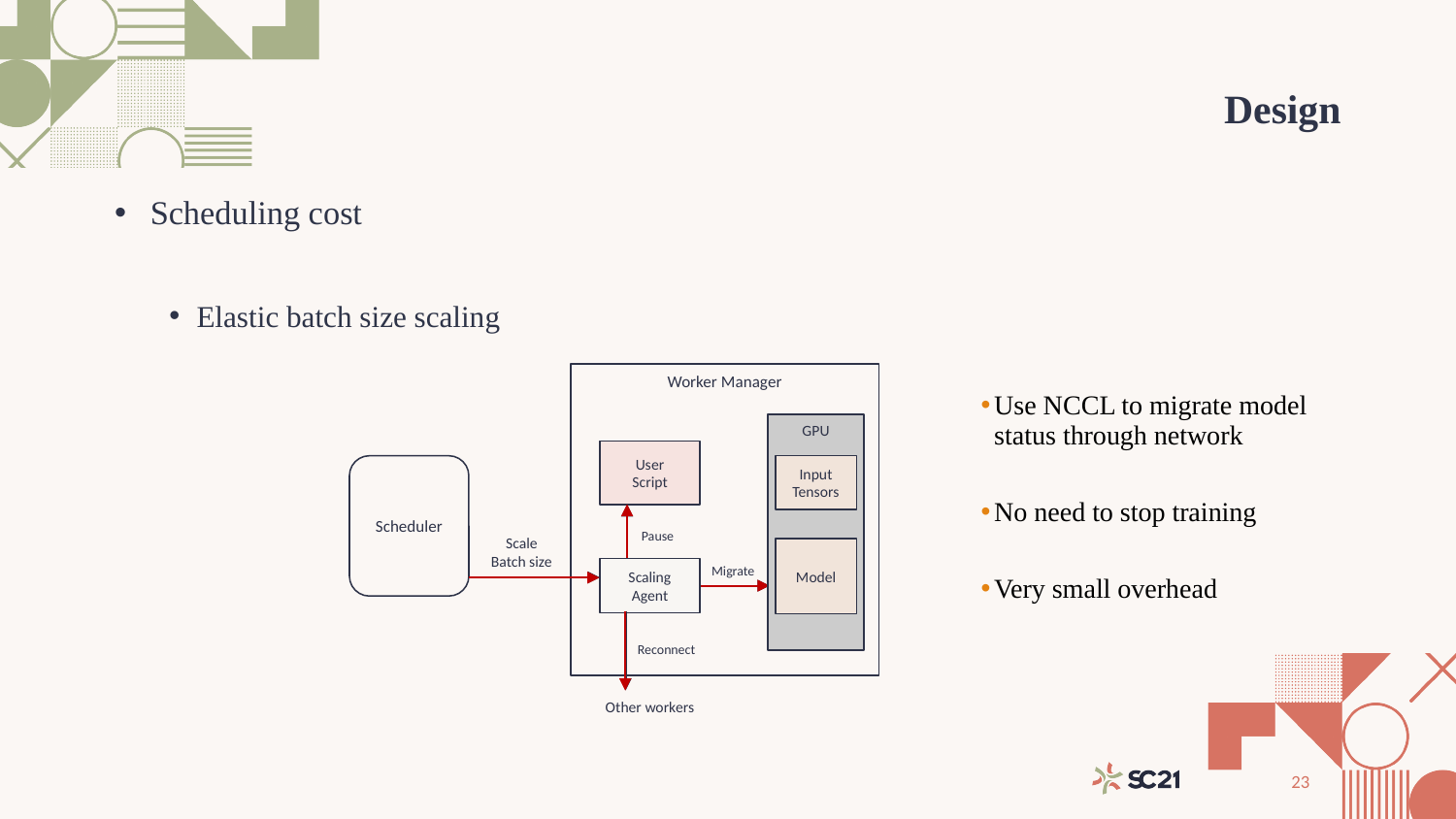

# Design
 Scheduling cost

Elastic batch size scaling
Worker Manager
Use NCCL to migrate model status through network

No need to stop training

Very small overhead
GPU
User
Script
Scheduler
Input Tensors
Pause
Scale Batch size
Model
Migrate
Scaling Agent
Reconnect
Other workers
23